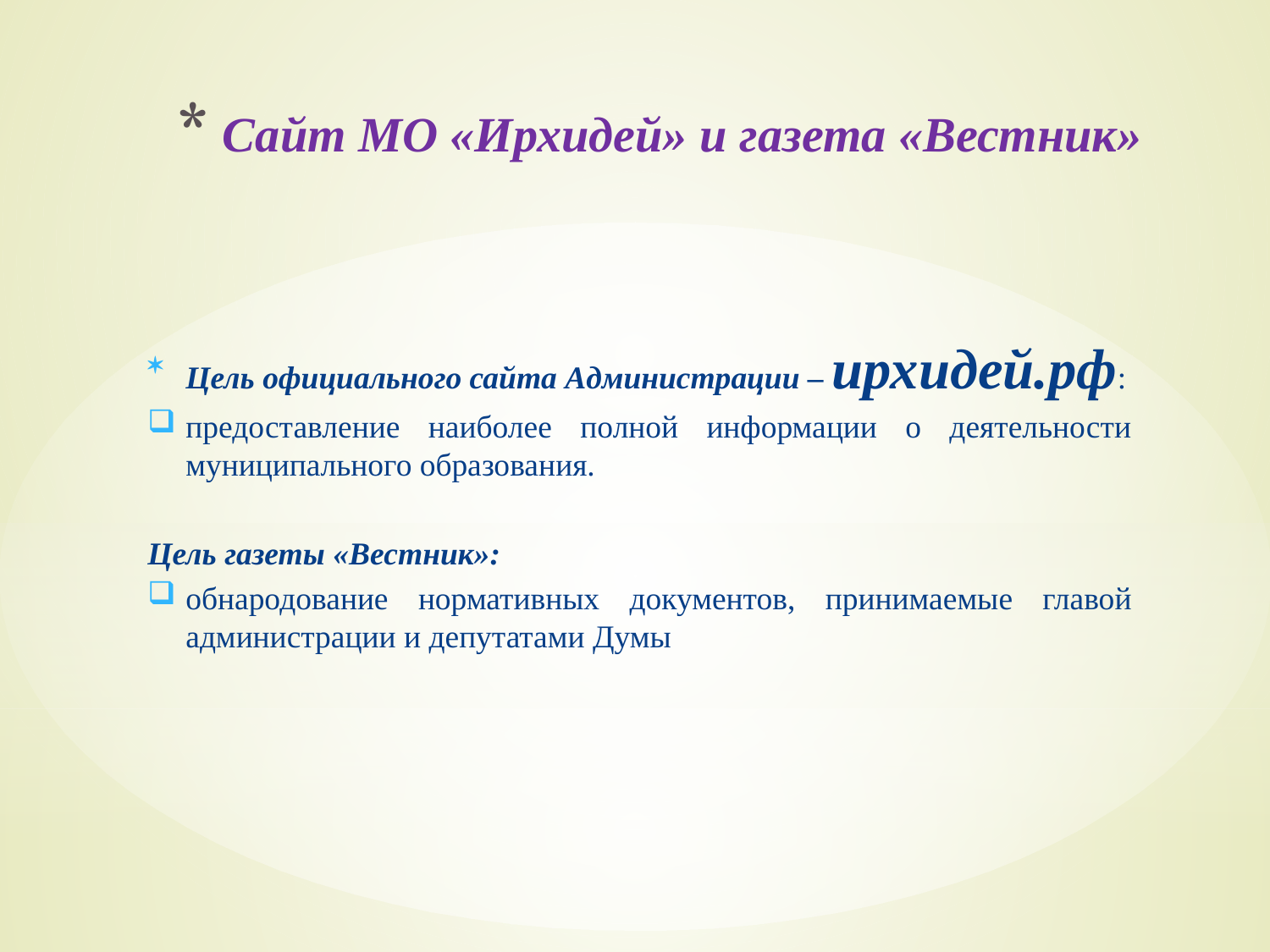

# Сайт МО «Ирхидей» и газета «Вестник»
Цель официального сайта Администрации – ирхидей.рф:
предоставление наиболее полной информации о деятельности муниципального образования.

Цель газеты «Вестник»:
обнародование нормативных документов, принимаемые главой администрации и депутатами Думы